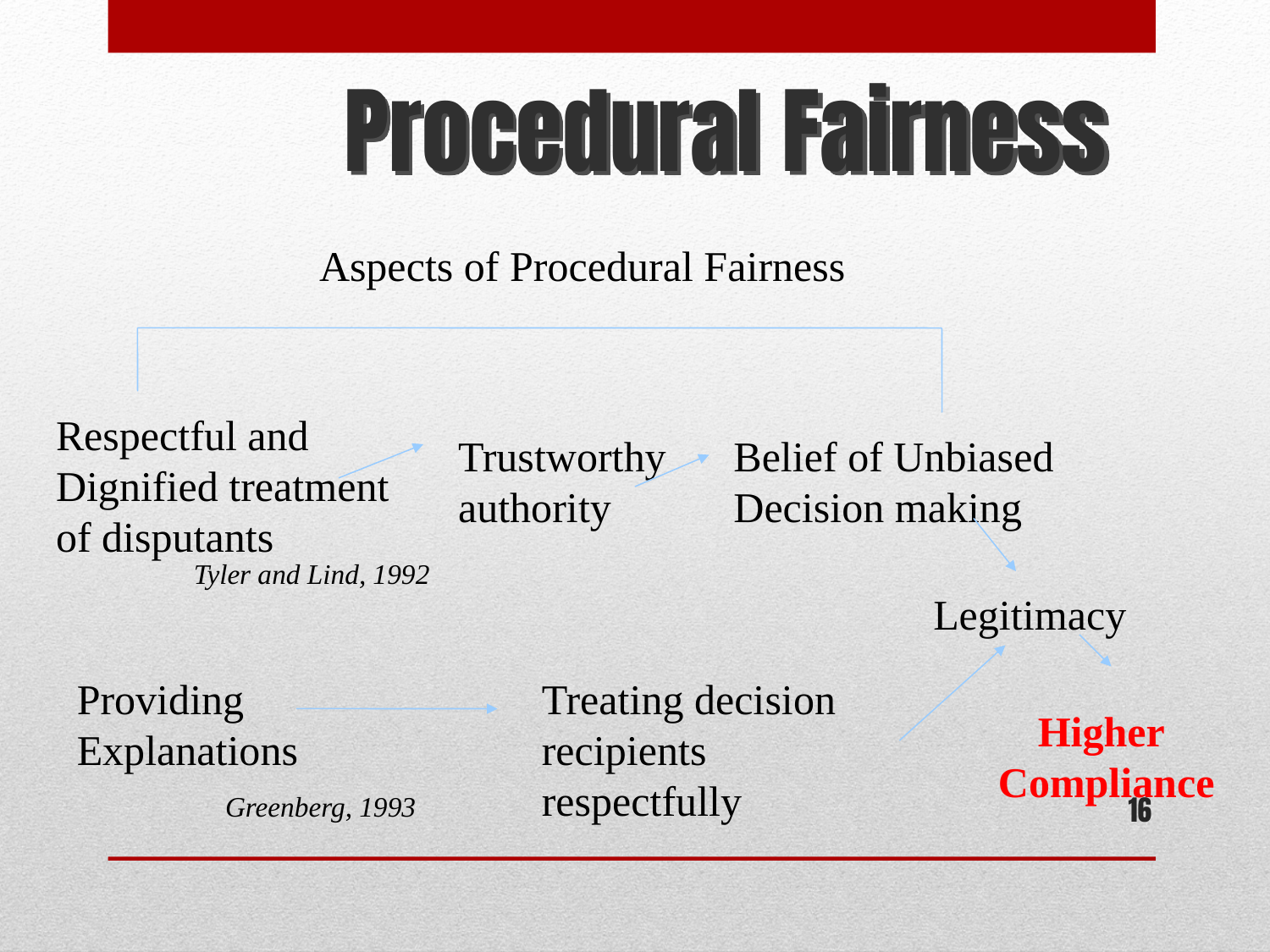

Procedural Fairness
Aspects of Procedural Fairness

Respectful and
Dignified treatment
of disputants
Trustworthy
authority
Belief of Unbiased
Decision making

Tyler and Lind, 1992
Legitimacy

Providing
Explanations
Treating decision recipients respectfully
Higher
Compliance

Greenberg, 1993
16